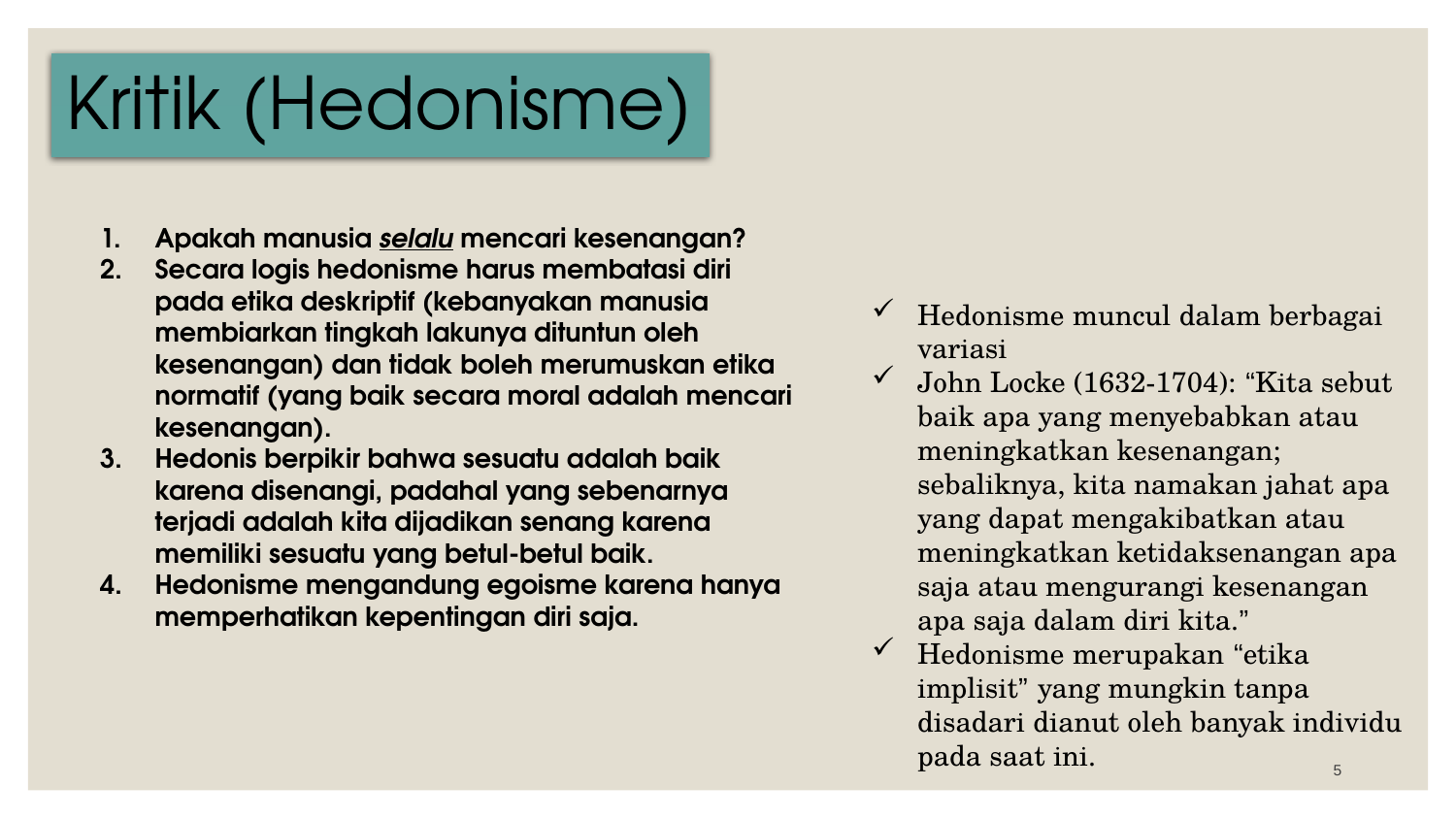

# Kritik (Hedonisme)
Apakah manusia selalu mencari kesenangan?
Secara logis hedonisme harus membatasi diri pada etika deskriptif (kebanyakan manusia membiarkan tingkah lakunya dituntun oleh kesenangan) dan tidak boleh merumuskan etika normatif (yang baik secara moral adalah mencari kesenangan).
Hedonis berpikir bahwa sesuatu adalah baik karena disenangi, padahal yang sebenarnya terjadi adalah kita dijadikan senang karena memiliki sesuatu yang betul-betul baik.
Hedonisme mengandung egoisme karena hanya memperhatikan kepentingan diri saja.
Hedonisme muncul dalam berbagai variasi
John Locke (1632-1704): “Kita sebut baik apa yang menyebabkan atau meningkatkan kesenangan; sebaliknya, kita namakan jahat apa yang dapat mengakibatkan atau meningkatkan ketidaksenangan apa saja atau mengurangi kesenangan apa saja dalam diri kita.”
Hedonisme merupakan “etika implisit” yang mungkin tanpa disadari dianut oleh banyak individu pada saat ini.

5